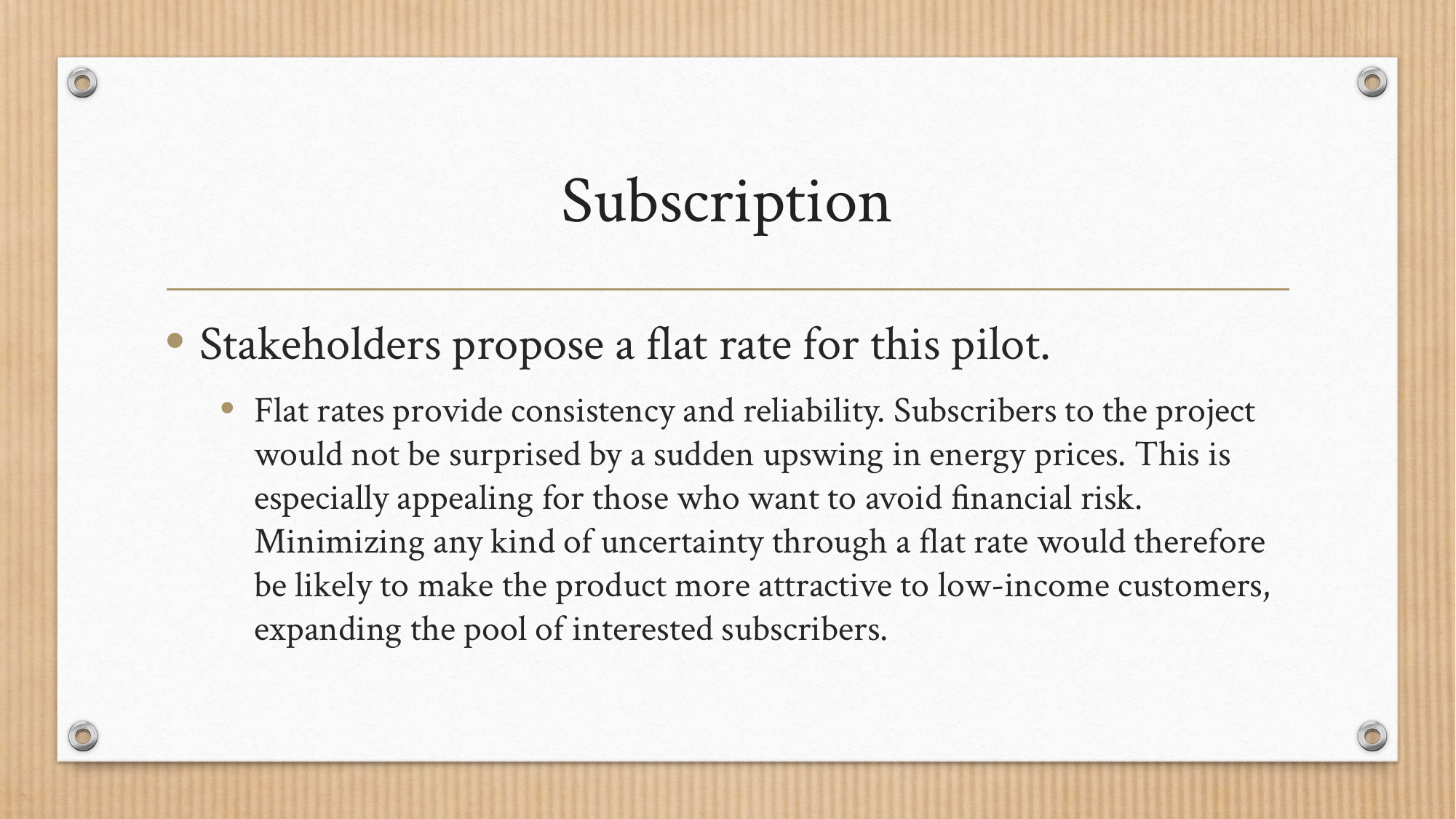

# Subscription
Stakeholders propose a flat rate for this pilot.
Flat rates provide consistency and reliability. Subscribers to the project would not be surprised by a sudden upswing in energy prices. This is especially appealing for those who want to avoid financial risk. Minimizing any kind of uncertainty through a flat rate would therefore be likely to make the product more attractive to low-income customers, expanding the pool of interested subscribers.